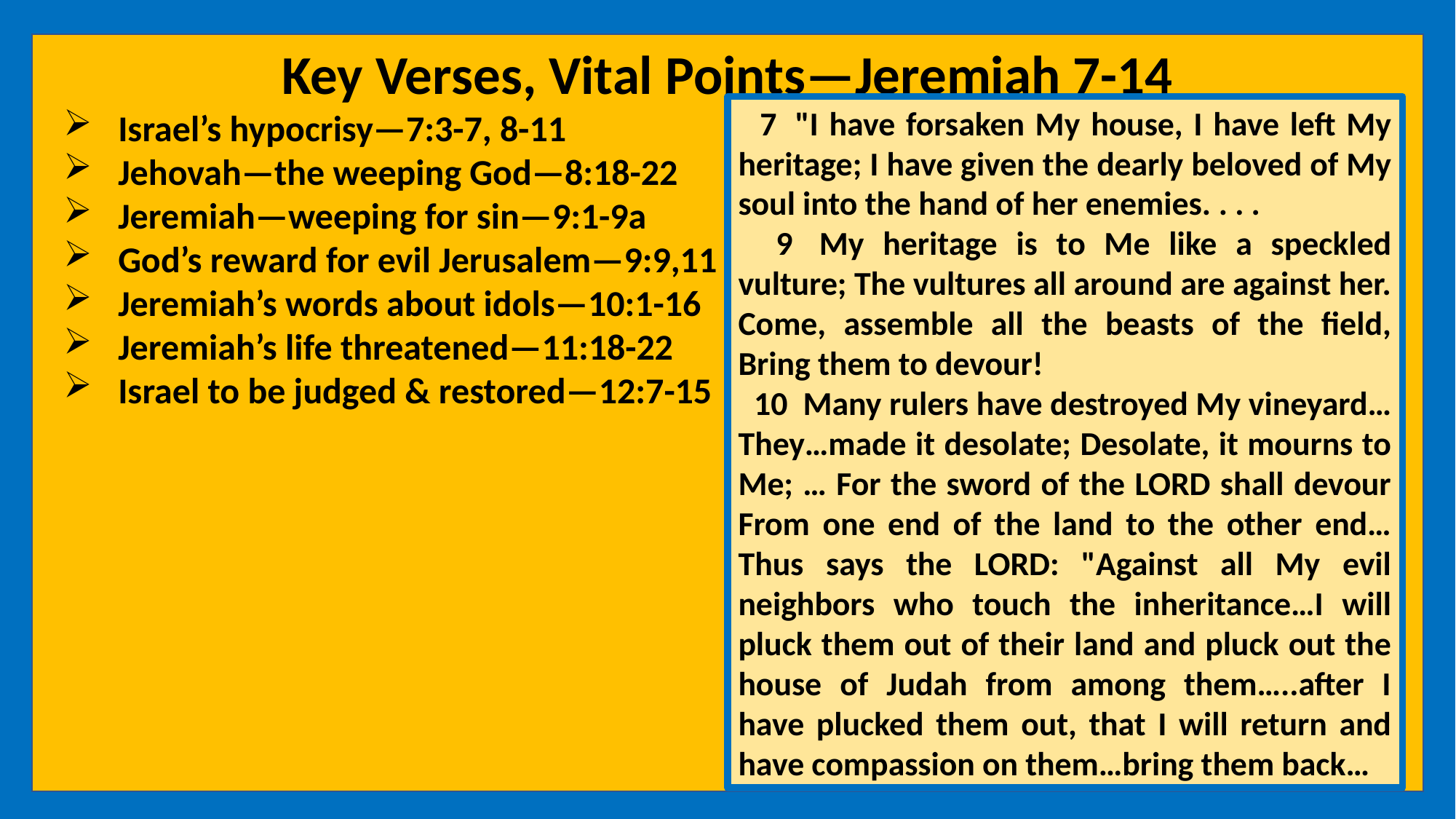

Key Verses, Vital Points—Jeremiah 7-14
Israel’s hypocrisy—7:3-7, 8-11
Jehovah—the weeping God—8:18-22
Jeremiah—weeping for sin—9:1-9a
God’s reward for evil Jerusalem—9:9,11
Jeremiah’s words about idols—10:1-16
Jeremiah’s life threatened—11:18-22
Israel to be judged & restored—12:7-15
  7  "I have forsaken My house, I have left My heritage; I have given the dearly beloved of My soul into the hand of her enemies. . . .
  9  My heritage is to Me like a speckled vulture; The vultures all around are against her. Come, assemble all the beasts of the field, Bring them to devour!
  10  Many rulers have destroyed My vineyard… They…made it desolate; Desolate, it mourns to Me; … For the sword of the LORD shall devour From one end of the land to the other end… Thus says the LORD: "Against all My evil neighbors who touch the inheritance…I will pluck them out of their land and pluck out the house of Judah from among them…..after I have plucked them out, that I will return and have compassion on them…bring them back…